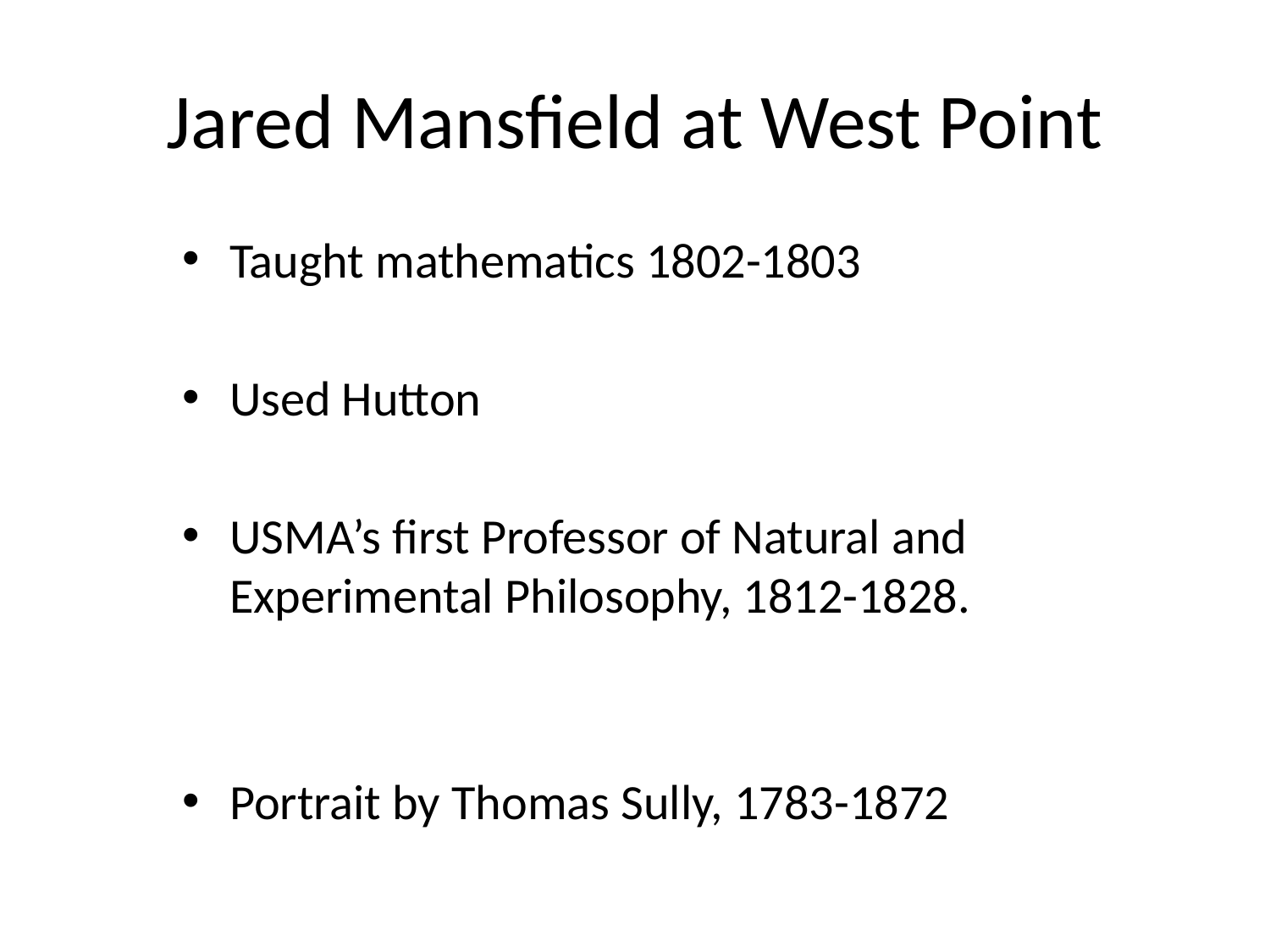

# Jared Mansfield at West Point
Taught mathematics 1802-1803

Used Hutton

USMA’s first Professor of Natural and Experimental Philosophy, 1812-1828.

Portrait by Thomas Sully, 1783-1872